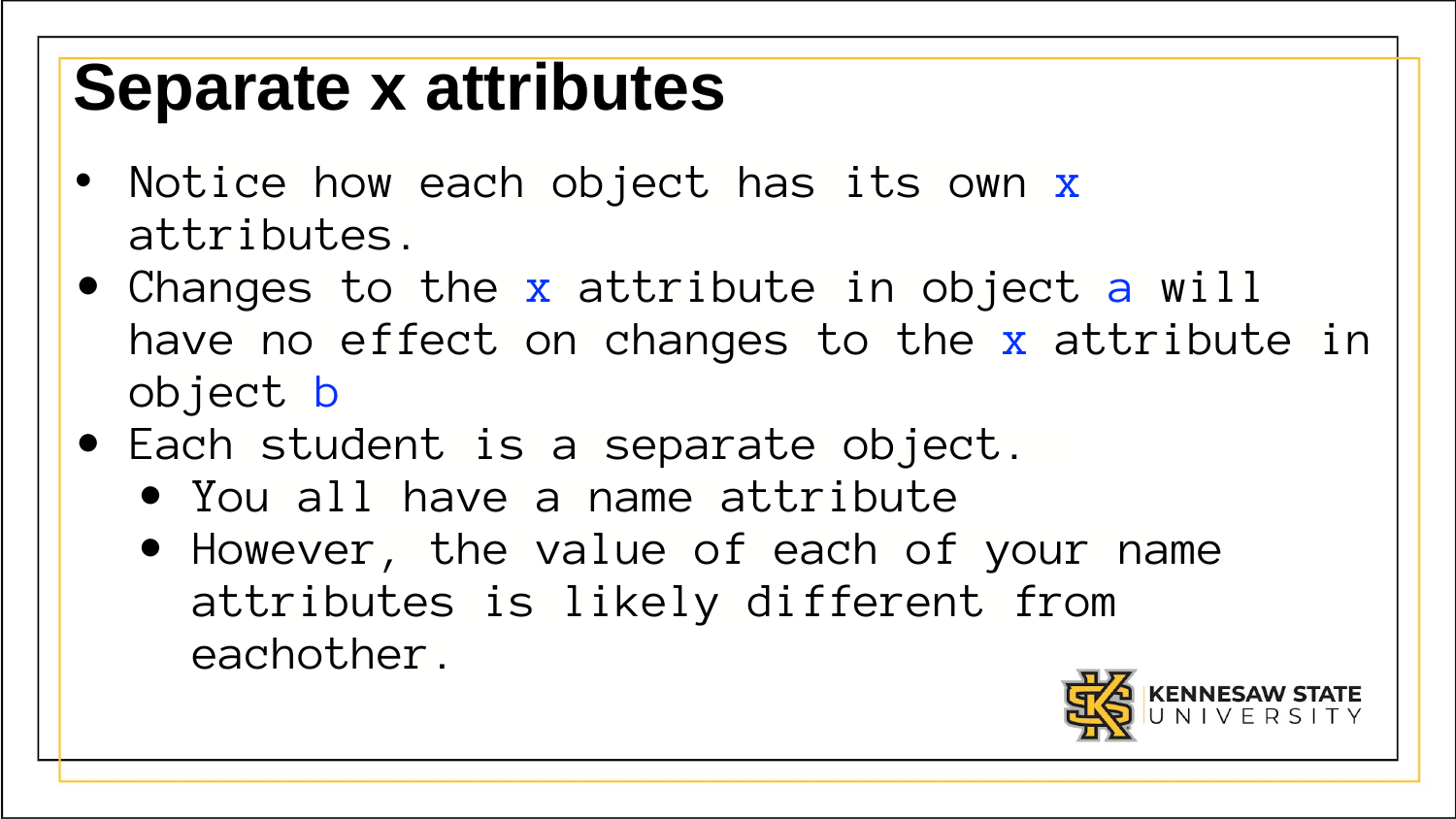

# Separate x attributes
Notice how each object has its own x attributes.
Changes to the x attribute in object a will have no effect on changes to the x attribute in object b
Each student is a separate object.
You all have a name attribute
However, the value of each of your name attributes is likely different from eachother.